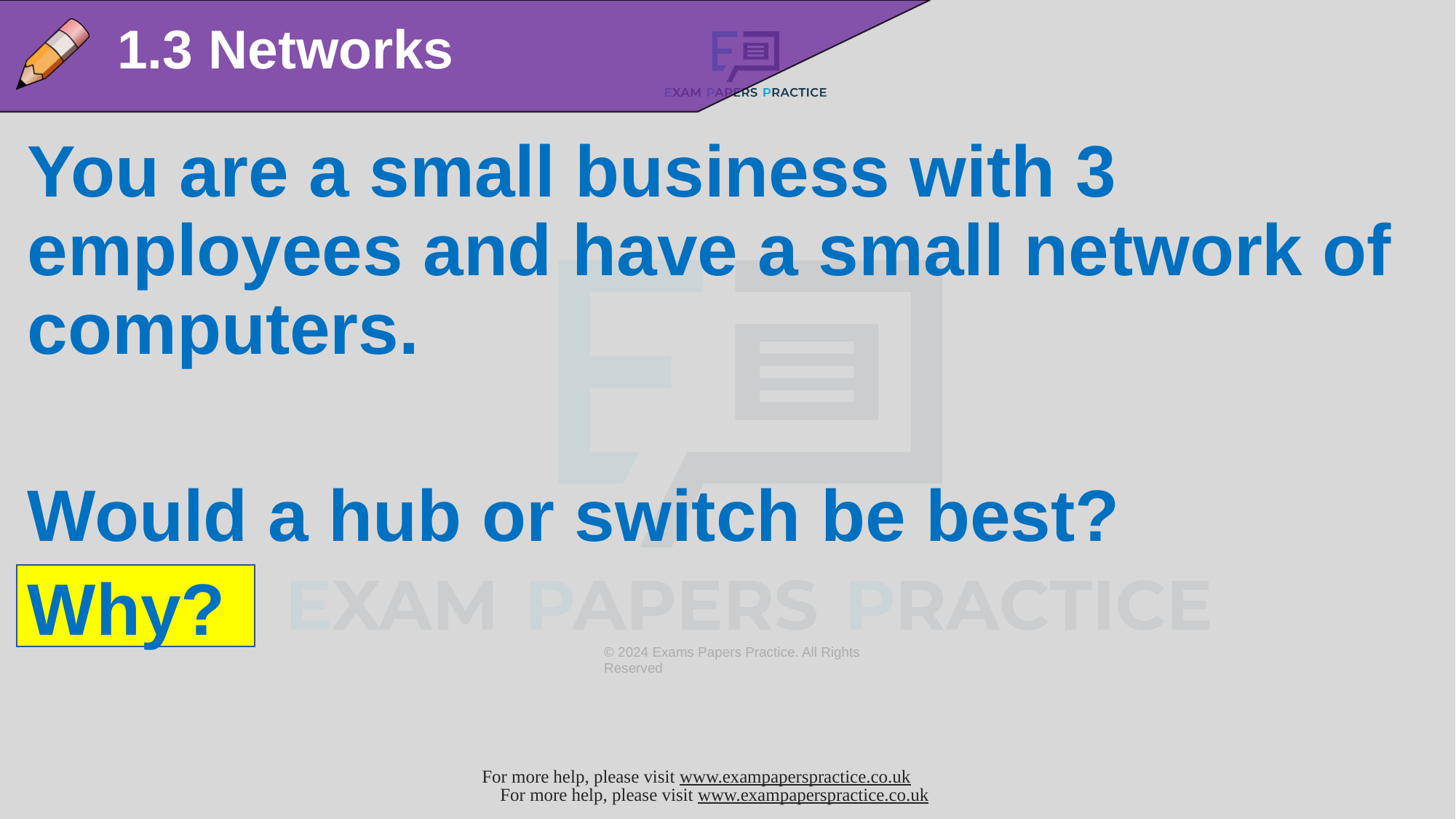

1.3 Networks
You are a small business with 3 employees and have a small network of computers.

Would a hub or switch be best?
Why?